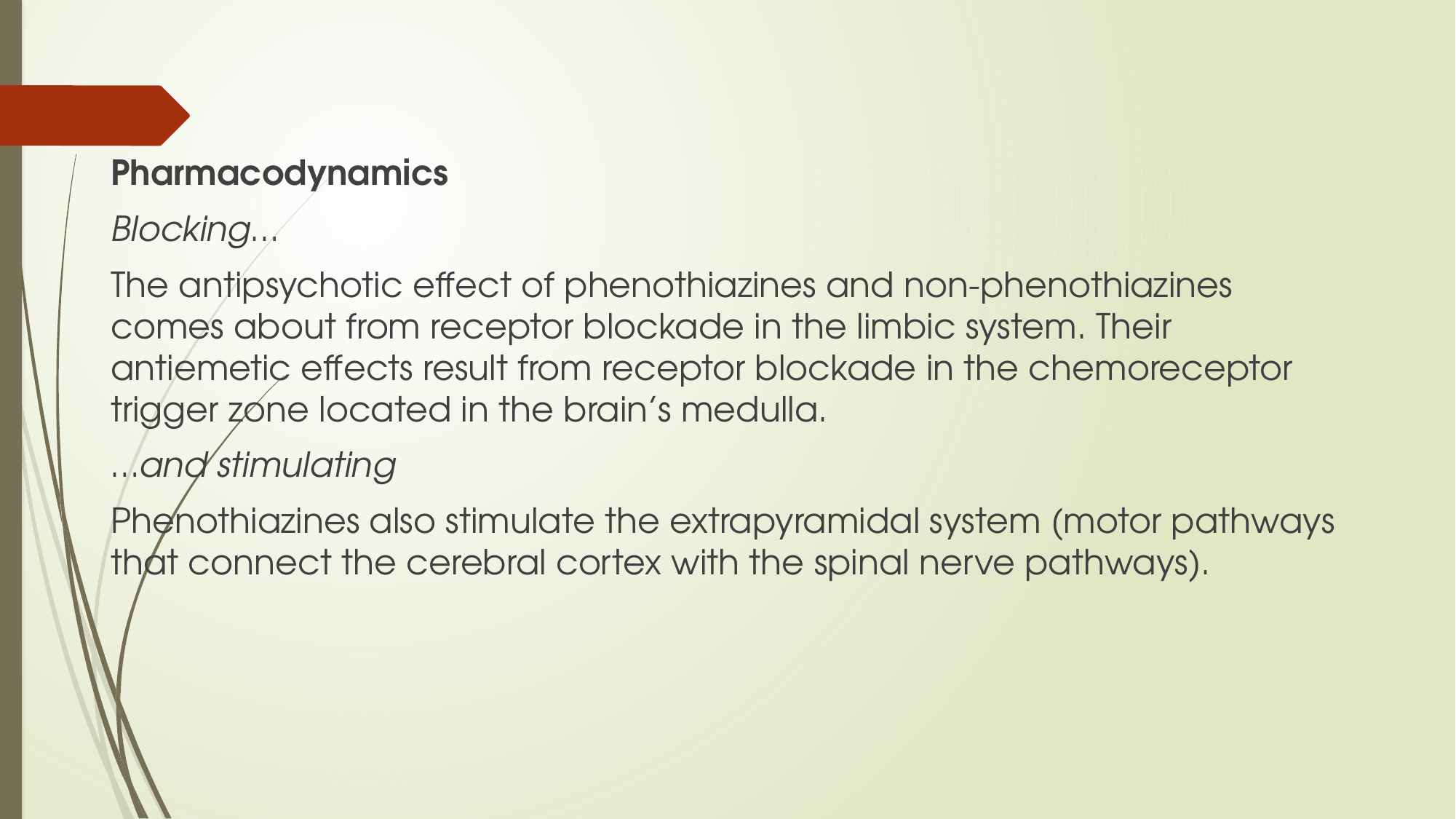

#
Pharmacodynamics
Blocking…
The antipsychotic effect of phenothiazines and non-phenothiazines comes about from receptor blockade in the limbic system. Their antiemetic effects result from receptor blockade in the chemoreceptor trigger zone located in the brain’s medulla.
…and stimulating
Phenothiazines also stimulate the extrapyramidal system (motor pathways that connect the cerebral cortex with the spinal nerve pathways).